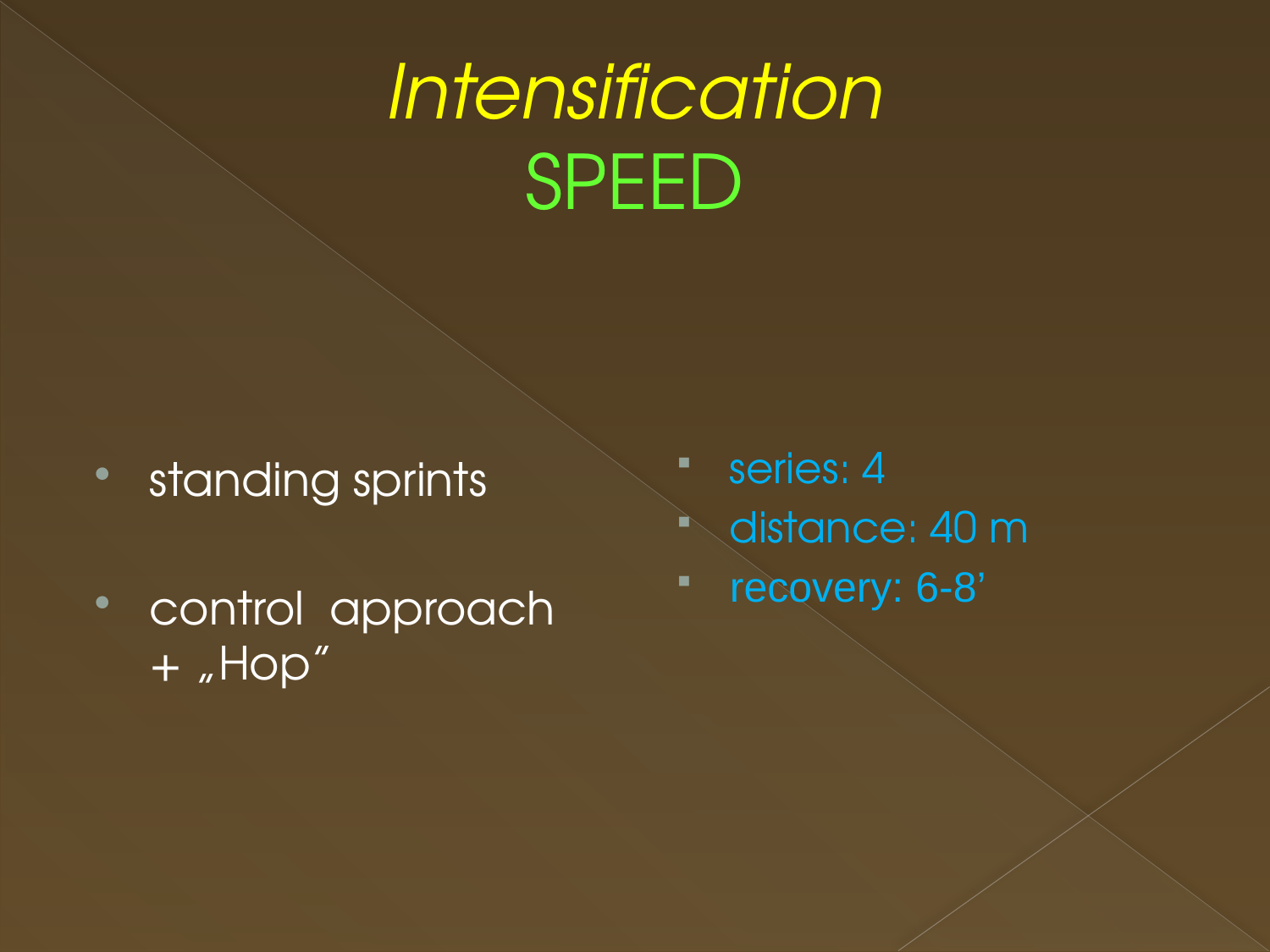

# Intensification SPEED

standing sprints

control  approach  + „Hop”

series: 4
distance: 40 m
recovery: 6-8’